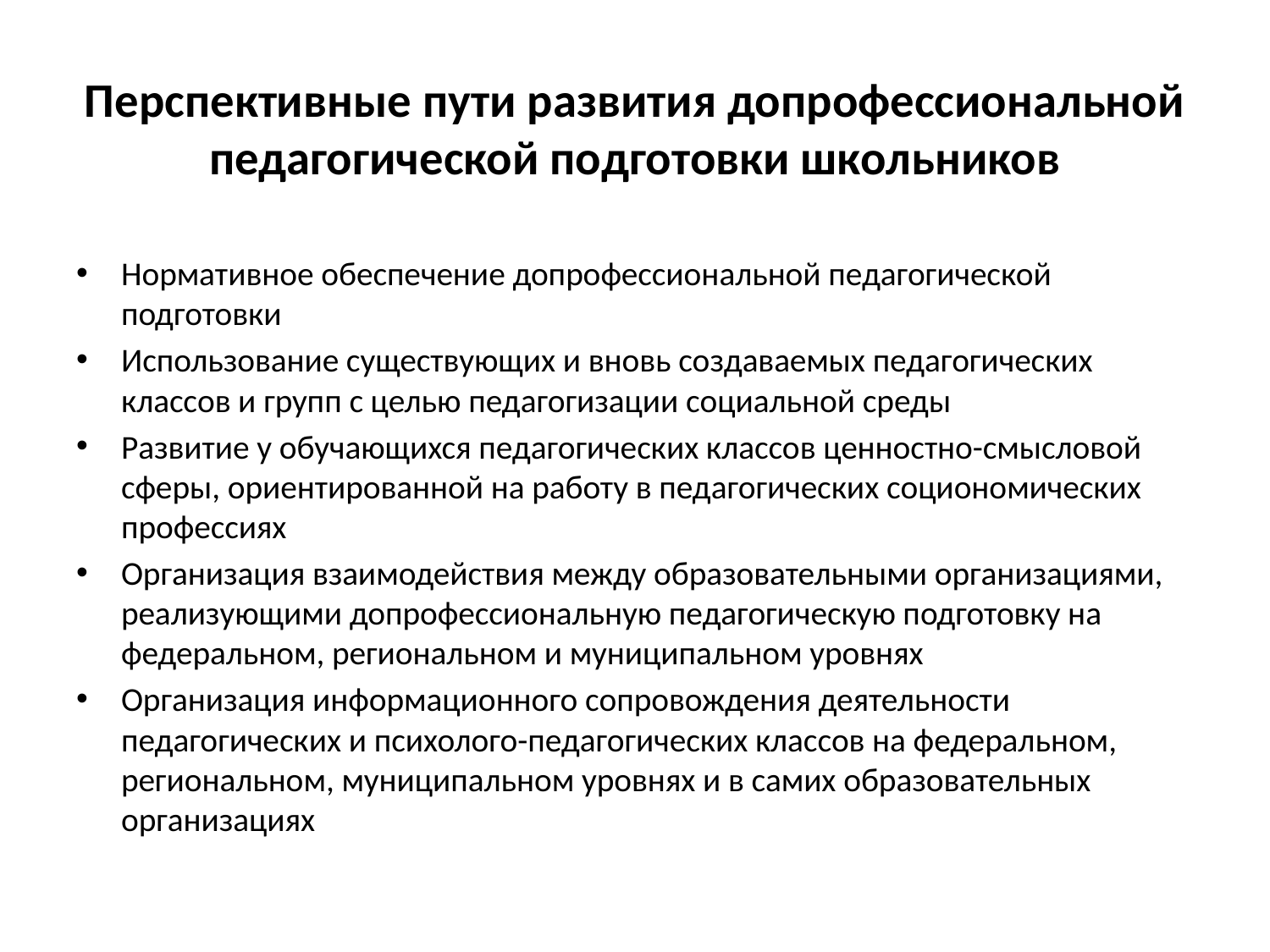

# Перспективные пути развития допрофессиональной педагогической подготовки школьников
Нормативное обеспечение допрофессиональной педагогической подготовки
Использование существующих и вновь создаваемых педагогических классов и групп с целью педагогизации социальной среды
Развитие у обучающихся педагогических классов ценностно-смысловой сферы, ориентированной на работу в педагогических социономических профессиях
Организация взаимодействия между образовательными организациями, реализующими допрофессиональную педагогическую подготовку на федеральном, региональном и муниципальном уровнях
Организация информационного сопровождения деятельности педагогических и психолого-педагогических классов на федеральном, региональном, муниципальном уровнях и в самих образовательных организациях